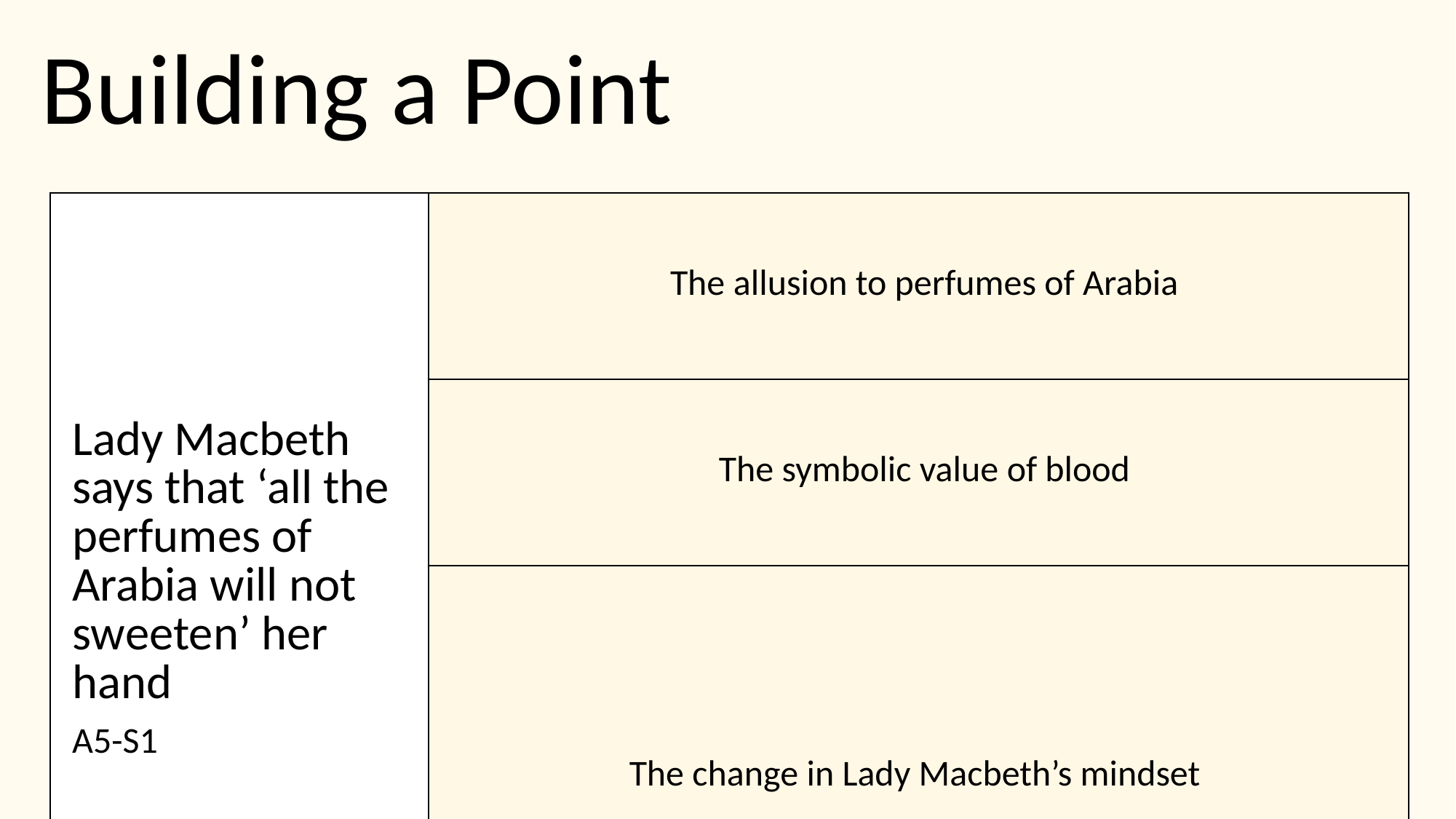

Building a Point

| Lady Macbeth says that ‘all the perfumes of Arabia will not sweeten’ her hand A5-S1 | The allusion to perfumes of Arabia |
| --- | --- |
|  | The symbolic value of blood |
|  | The change in Lady Macbeth’s mindset |